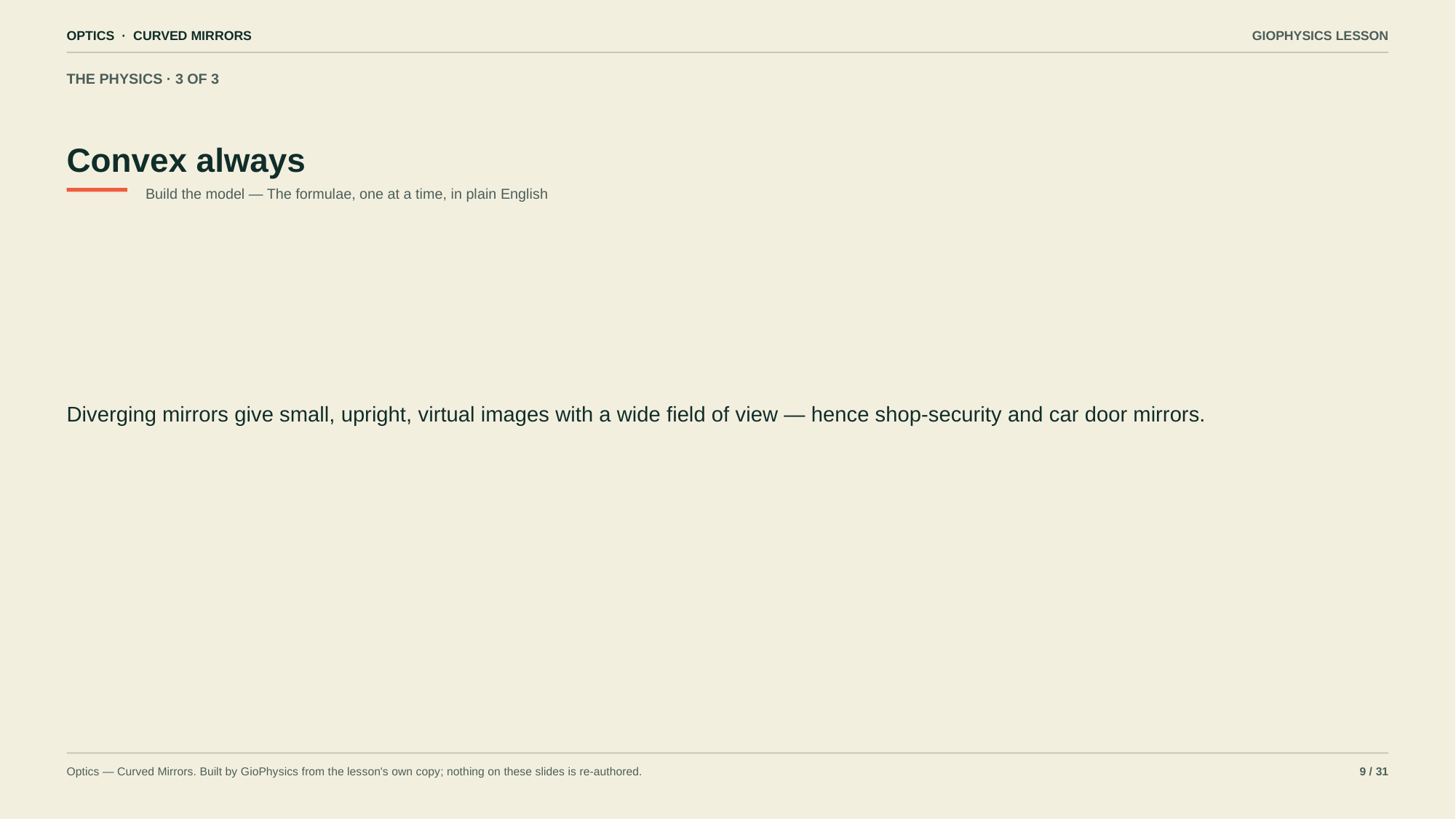

OPTICS  ·  CURVED MIRRORS
GIOPHYSICS LESSON

THE PHYSICS · 3 OF 3
Convex always
Build the model — The formulae, one at a time, in plain English

Diverging mirrors give small, upright, virtual images with a wide field of view — hence shop-security and car door mirrors.

Optics — Curved Mirrors. Built by GioPhysics from the lesson's own copy; nothing on these slides is re-authored.
9 / 31